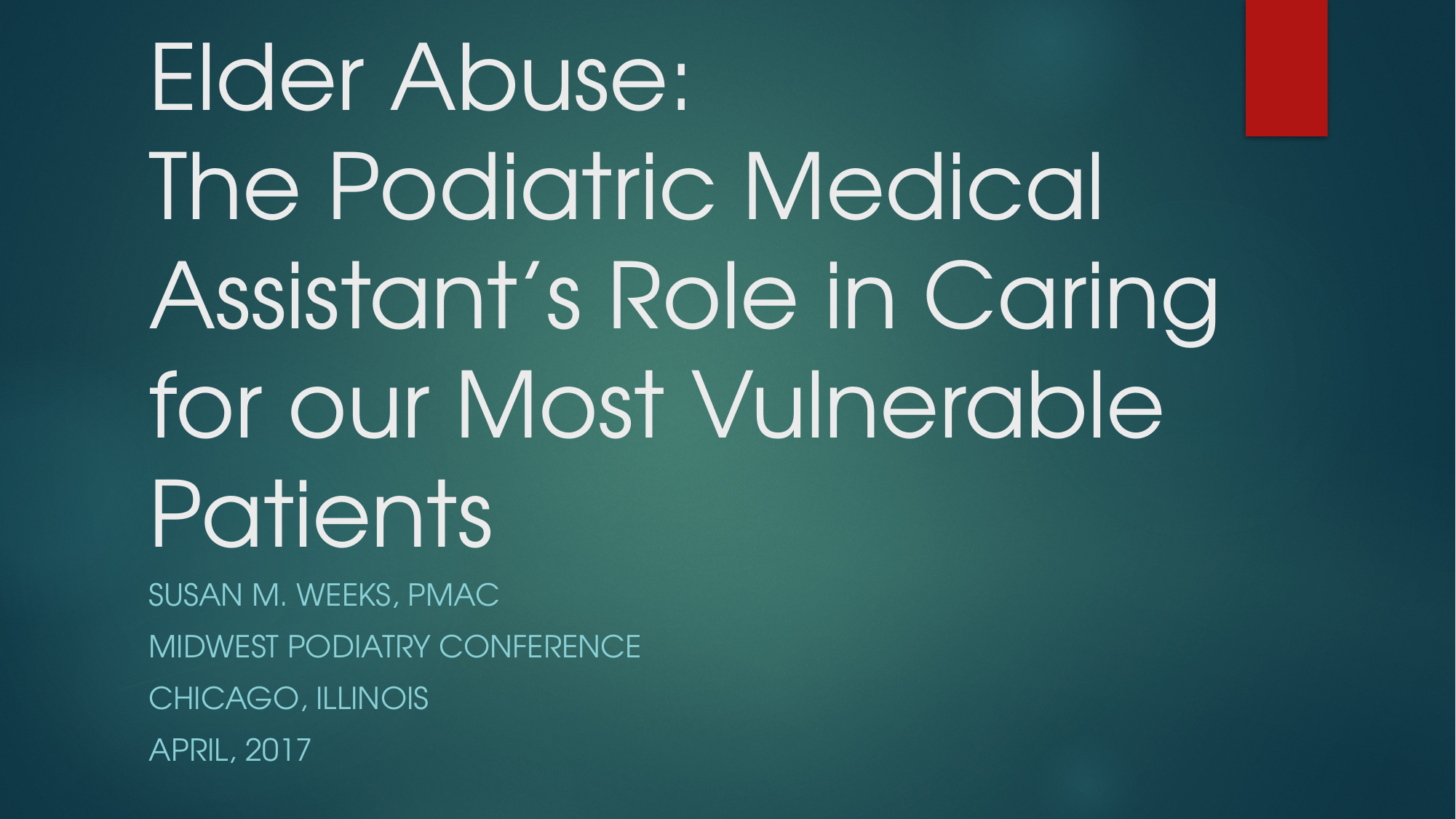

# Elder Abuse: The Podiatric Medical Assistant’s Role in Caring for our Most Vulnerable Patients
Susan M. Weeks, PMAC
Midwest Podiatry Conference
Chicago, Illinois
April, 2017